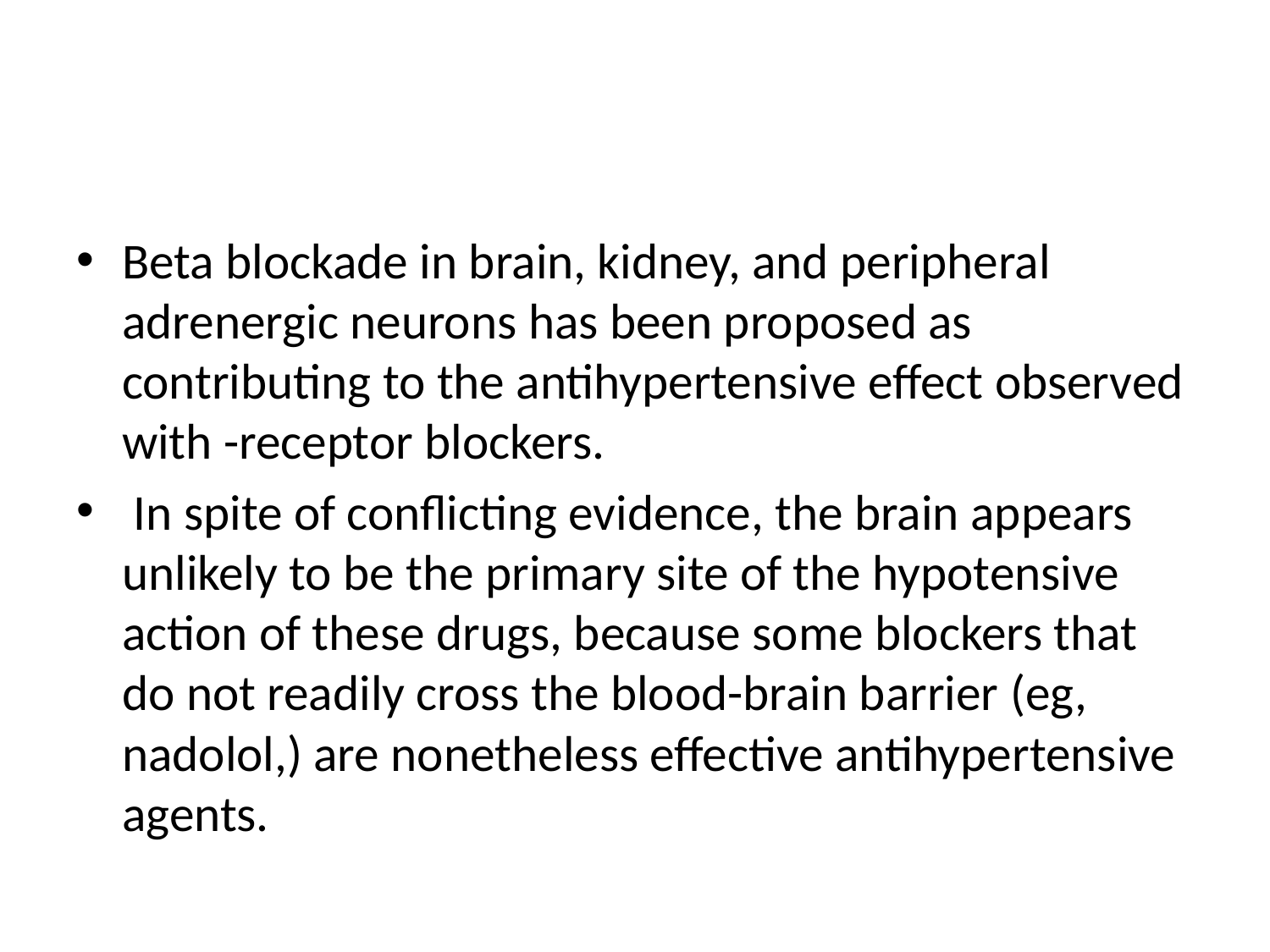

#
Beta blockade in brain, kidney, and peripheral adrenergic neurons has been proposed as contributing to the antihypertensive effect observed with -receptor blockers.
 In spite of conflicting evidence, the brain appears unlikely to be the primary site of the hypotensive action of these drugs, because some blockers that do not readily cross the blood-brain barrier (eg, nadolol,) are nonetheless effective antihypertensive agents.